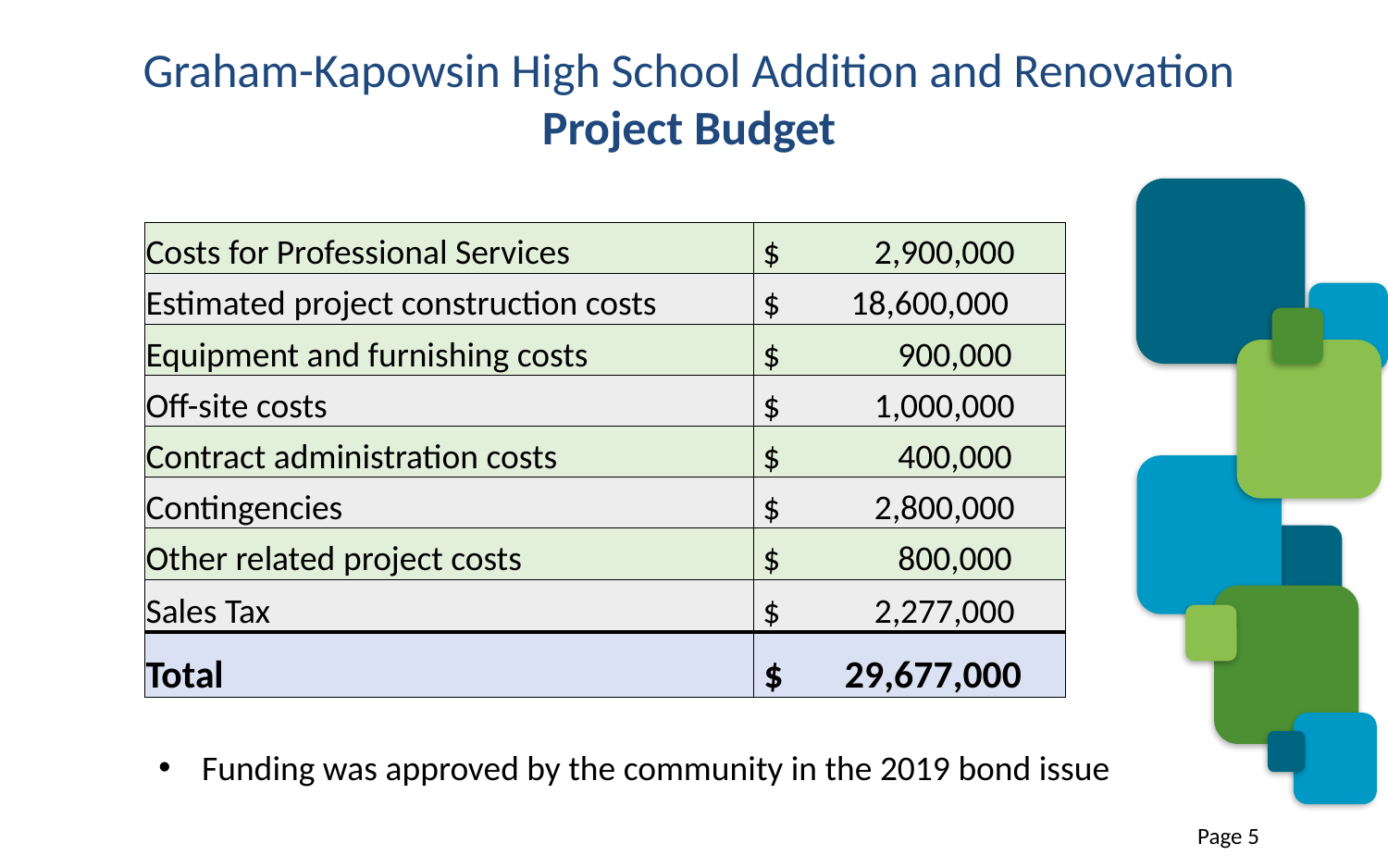

# Graham-Kapowsin High School Addition and Renovation Project Budget
| Costs for Professional Services | $ 2,900,000 |
| --- | --- |
| Estimated project construction costs | $ 18,600,000 |
| Equipment and furnishing costs | $ 900,000 |
| Off-site costs | $ 1,000,000 |
| Contract administration costs | $ 400,000 |
| Contingencies | $ 2,800,000 |
| Other related project costs | $ 800,000 |
| Sales Tax | $ 2,277,000 |
| Total | $ 29,677,000 |
Funding was approved by the community in the 2019 bond issue
Page 5